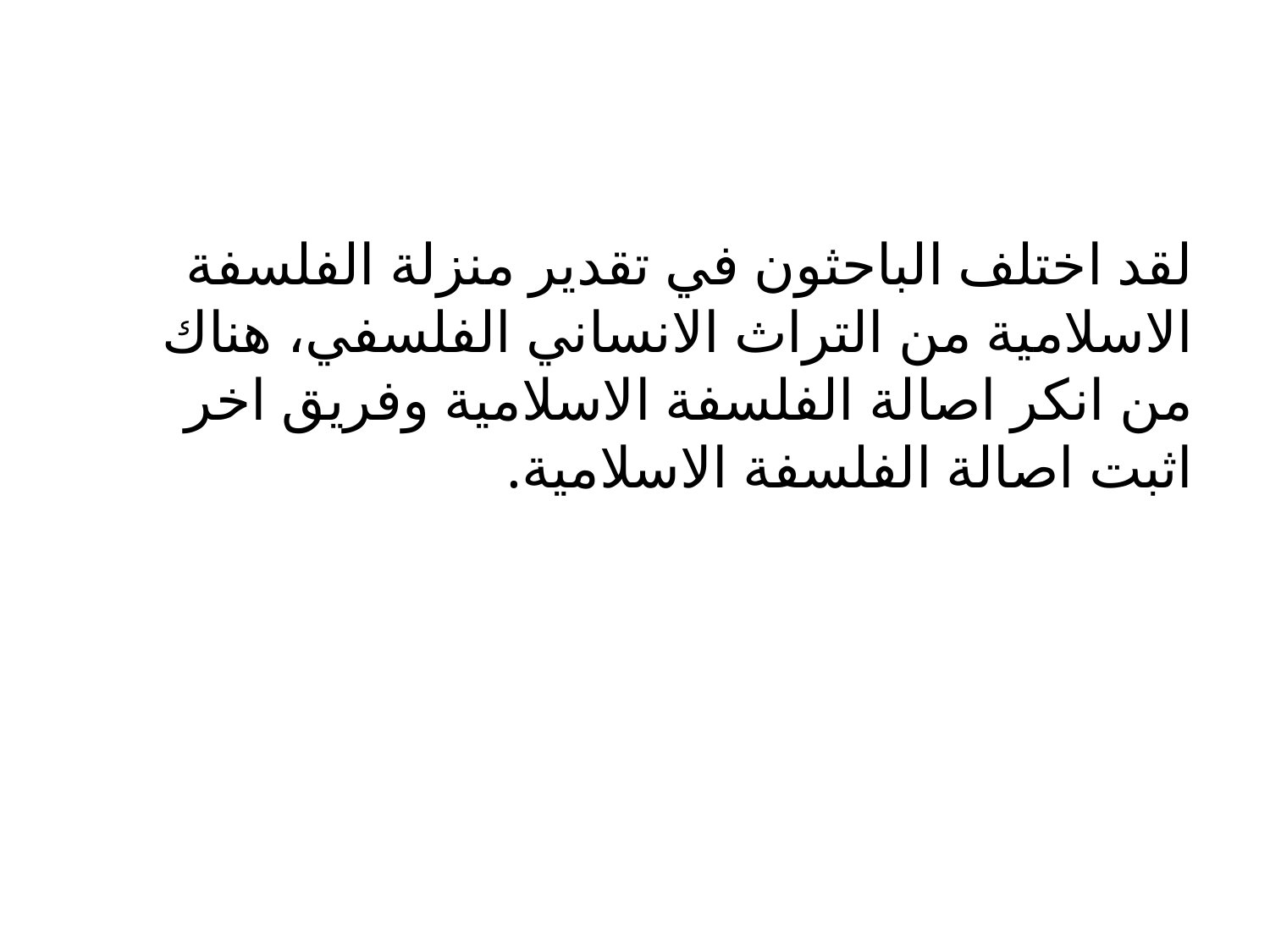

#
لقد اختلف الباحثون في تقدير منزلة الفلسفة الاسلامية من التراث الانساني الفلسفي، هناك من انكر اصالة الفلسفة الاسلامية وفريق اخر اثبت اصالة الفلسفة الاسلامية.